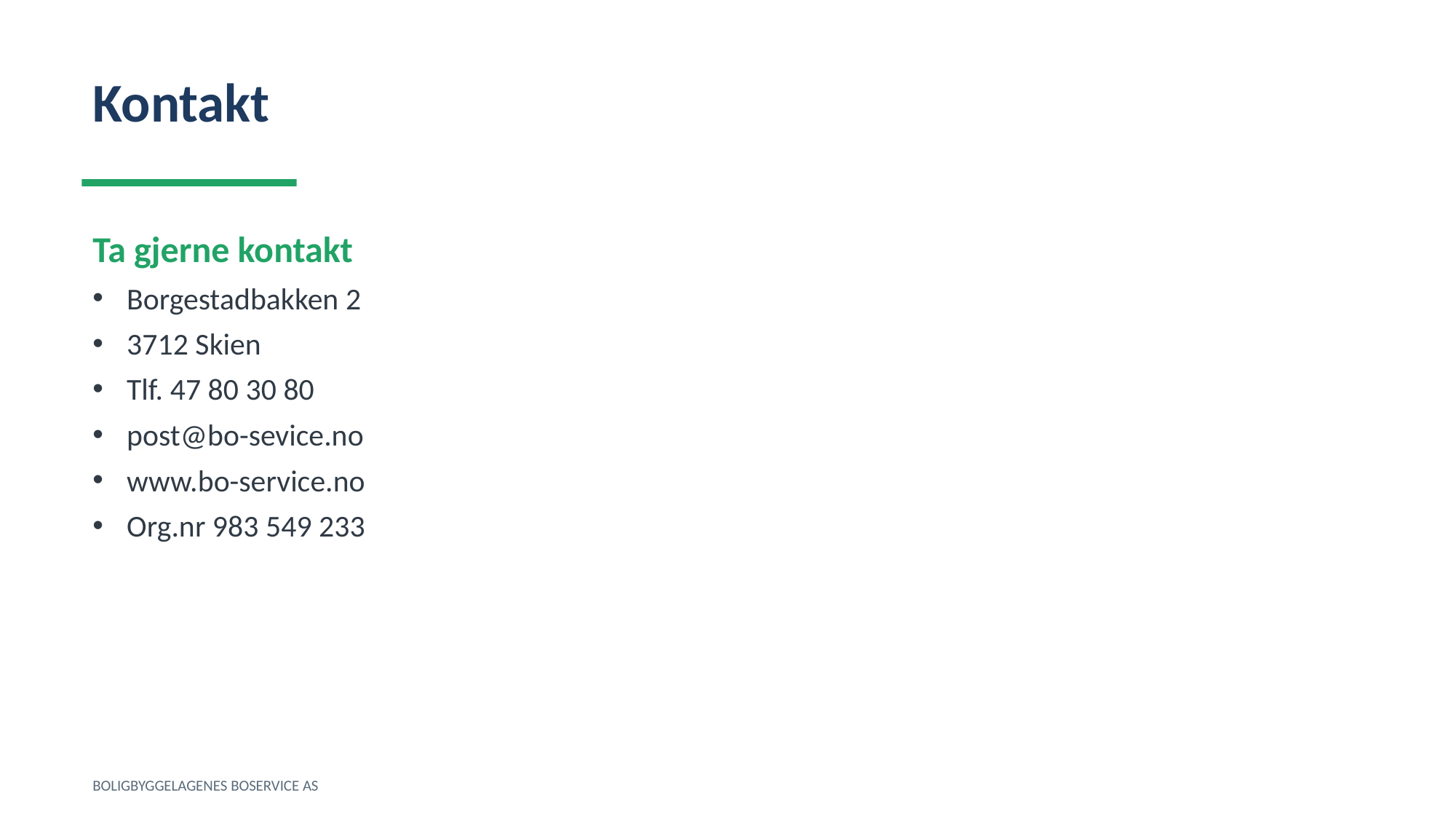

Kontakt

Ta gjerne kontakt
Borgestadbakken 2
3712 Skien
Tlf. 47 80 30 80
post@bo-sevice.no
www.bo-service.no
Org.nr 983 549 233
BOLIGBYGGELAGENES BOSERVICE AS